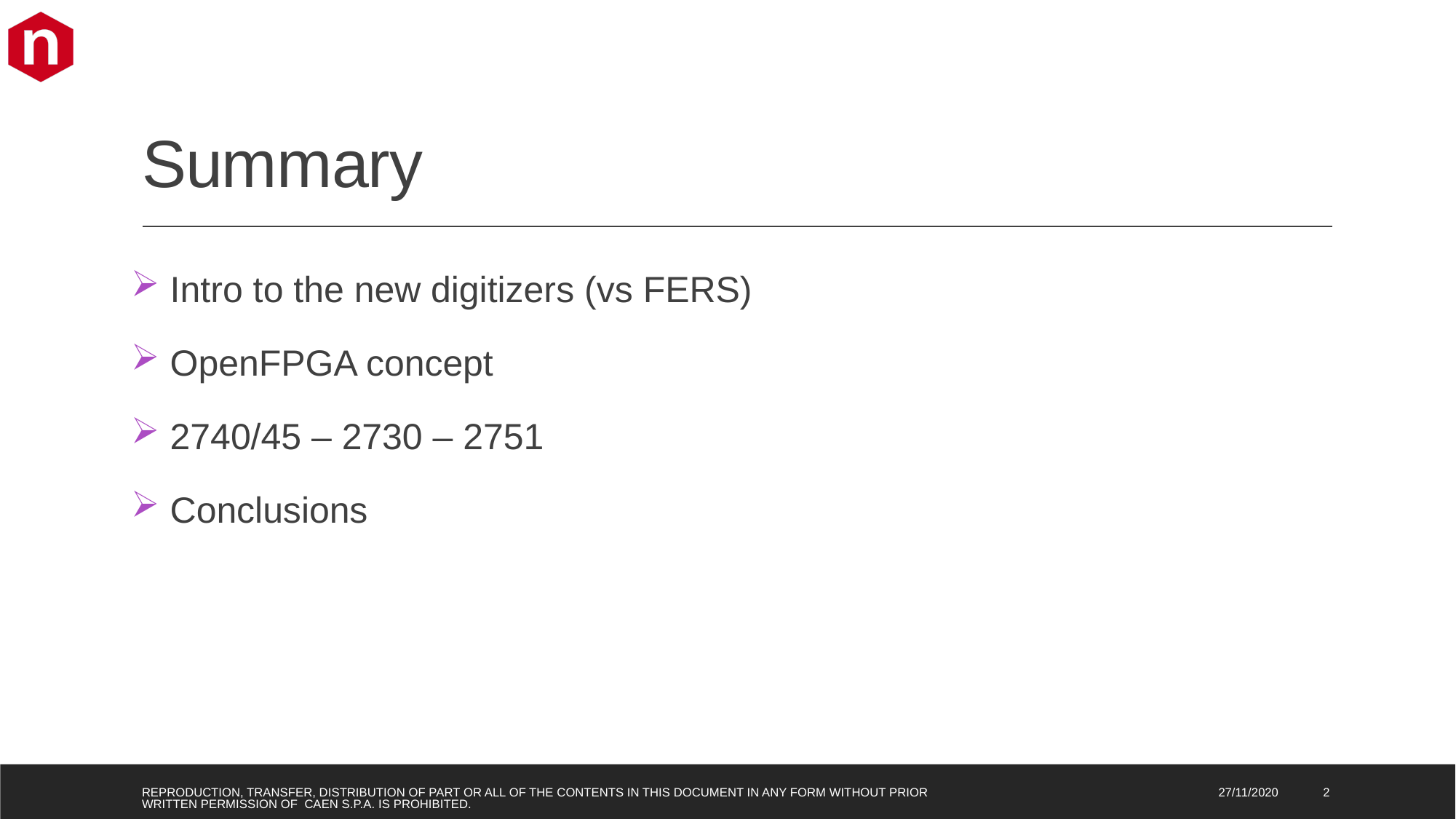

# Summary
 Intro to the new digitizers (vs FERS)
 OpenFPGA concept
 2740/45 – 2730 – 2751
 Conclusions
Reproduction, transfer, distribution of part or all of the contents in this document in any form without prior written permission of  CAEN S.p.A. is prohibited.
27/11/2020
2